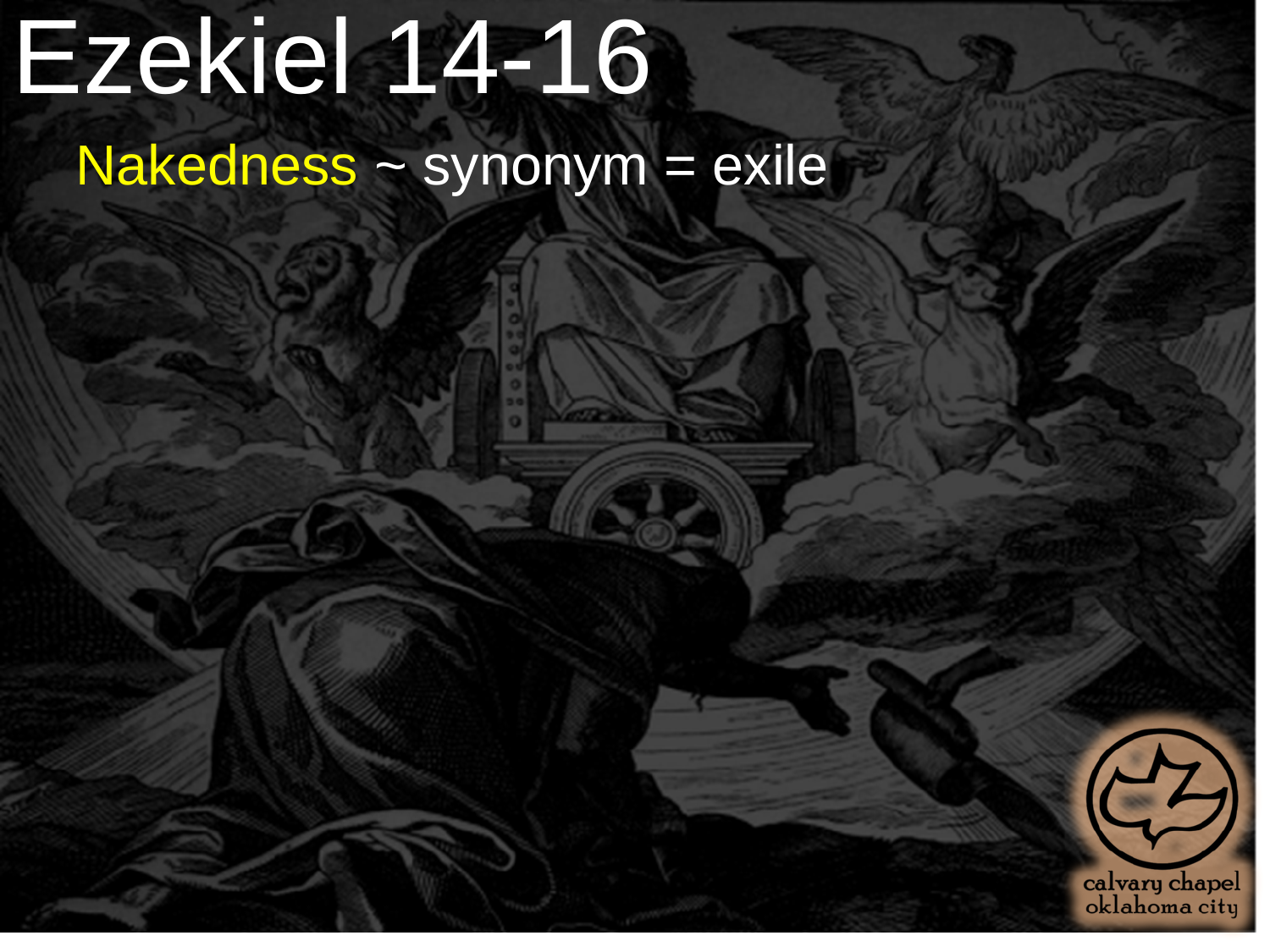

Ezekiel 14-16
Nakedness ~ synonym = exile